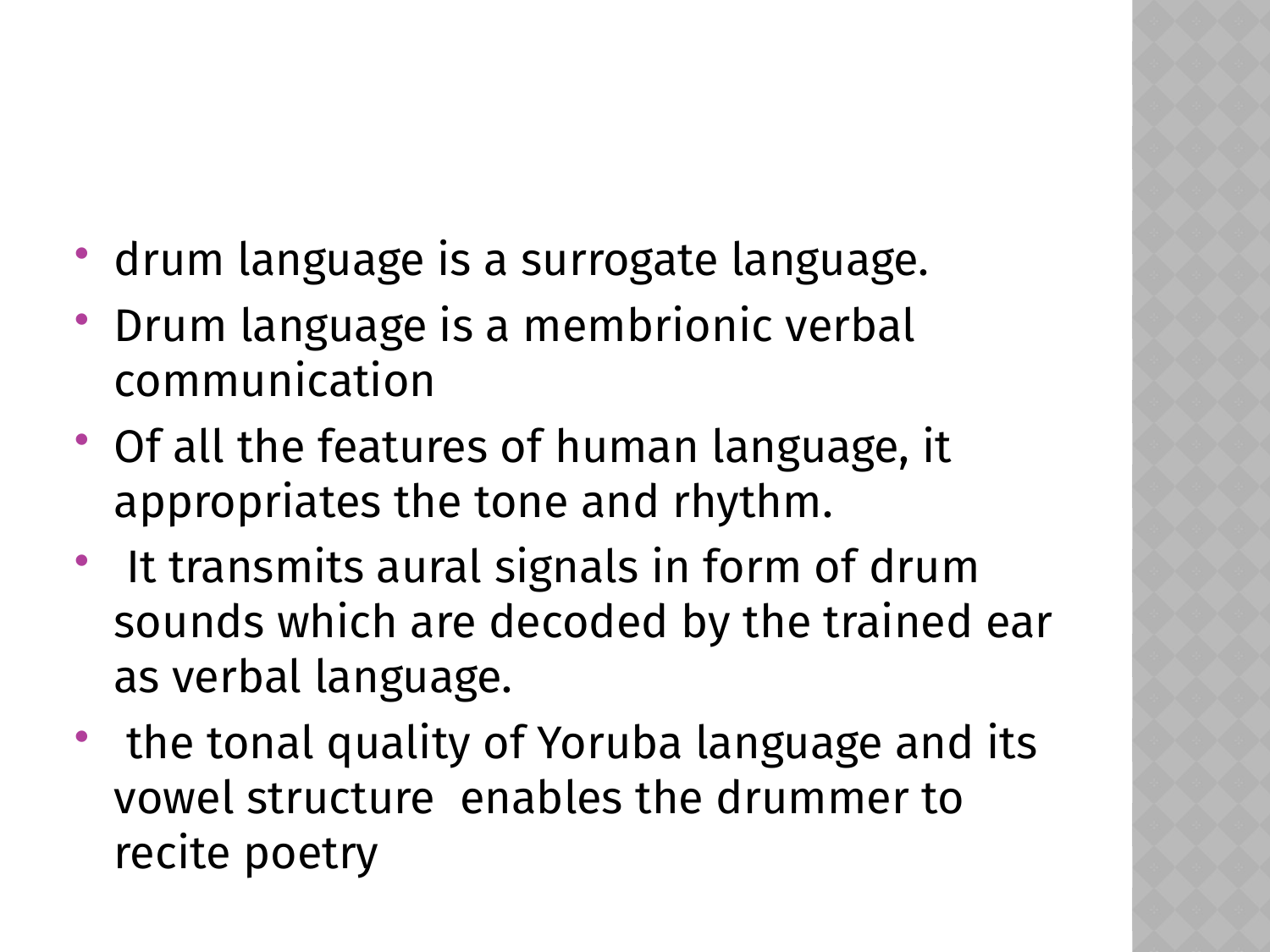

#
drum language is a surrogate language.
Drum language is a membrionic verbal communication
Of all the features of human language, it appropriates the tone and rhythm.
 It transmits aural signals in form of drum sounds which are decoded by the trained ear as verbal language.
 the tonal quality of Yoruba language and its vowel structure  enables the drummer to recite poetry